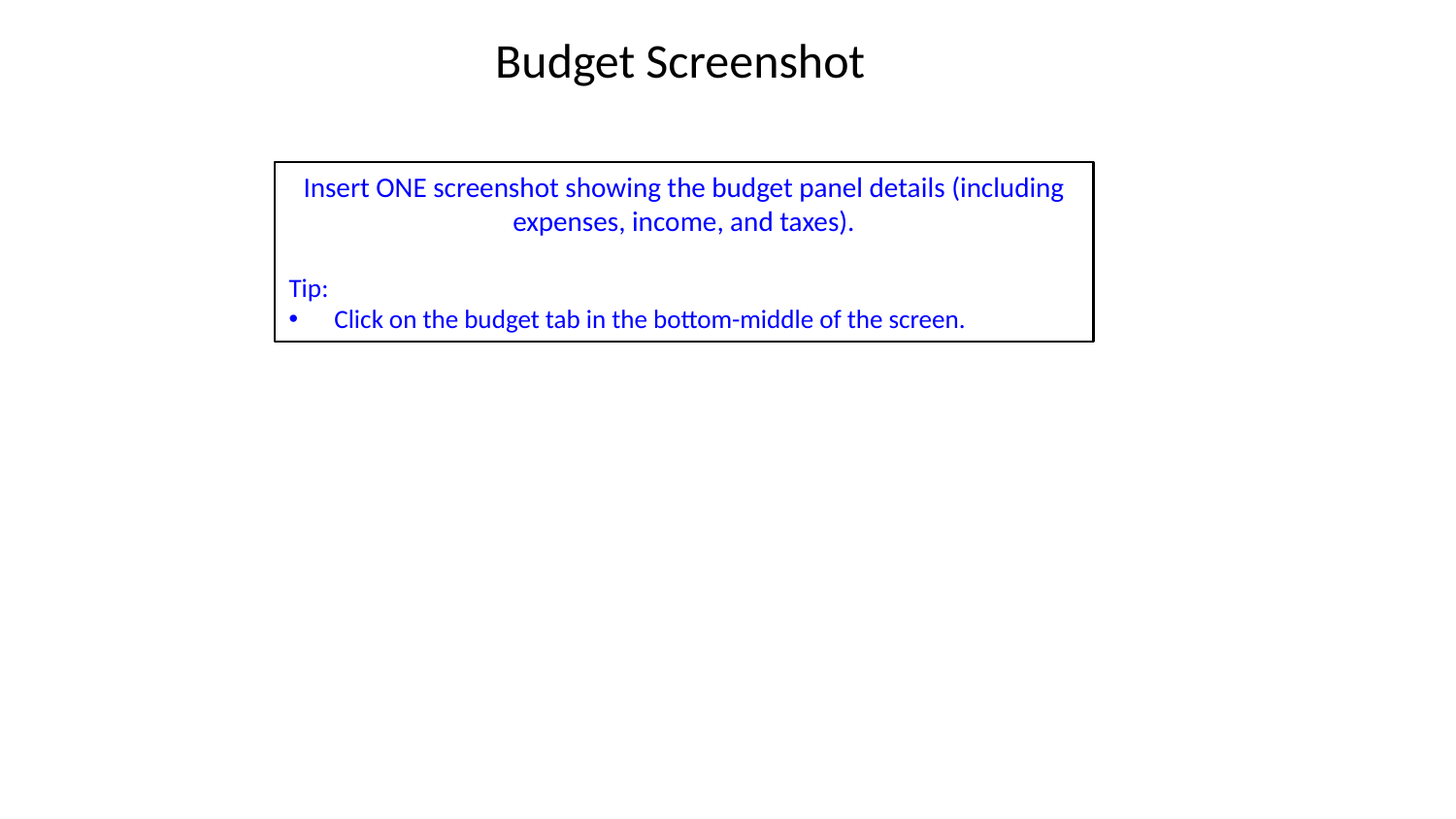

Budget Screenshot
Insert ONE screenshot showing the budget panel details (including expenses, income, and taxes).

Tip:
Click on the budget tab in the bottom-middle of the screen.